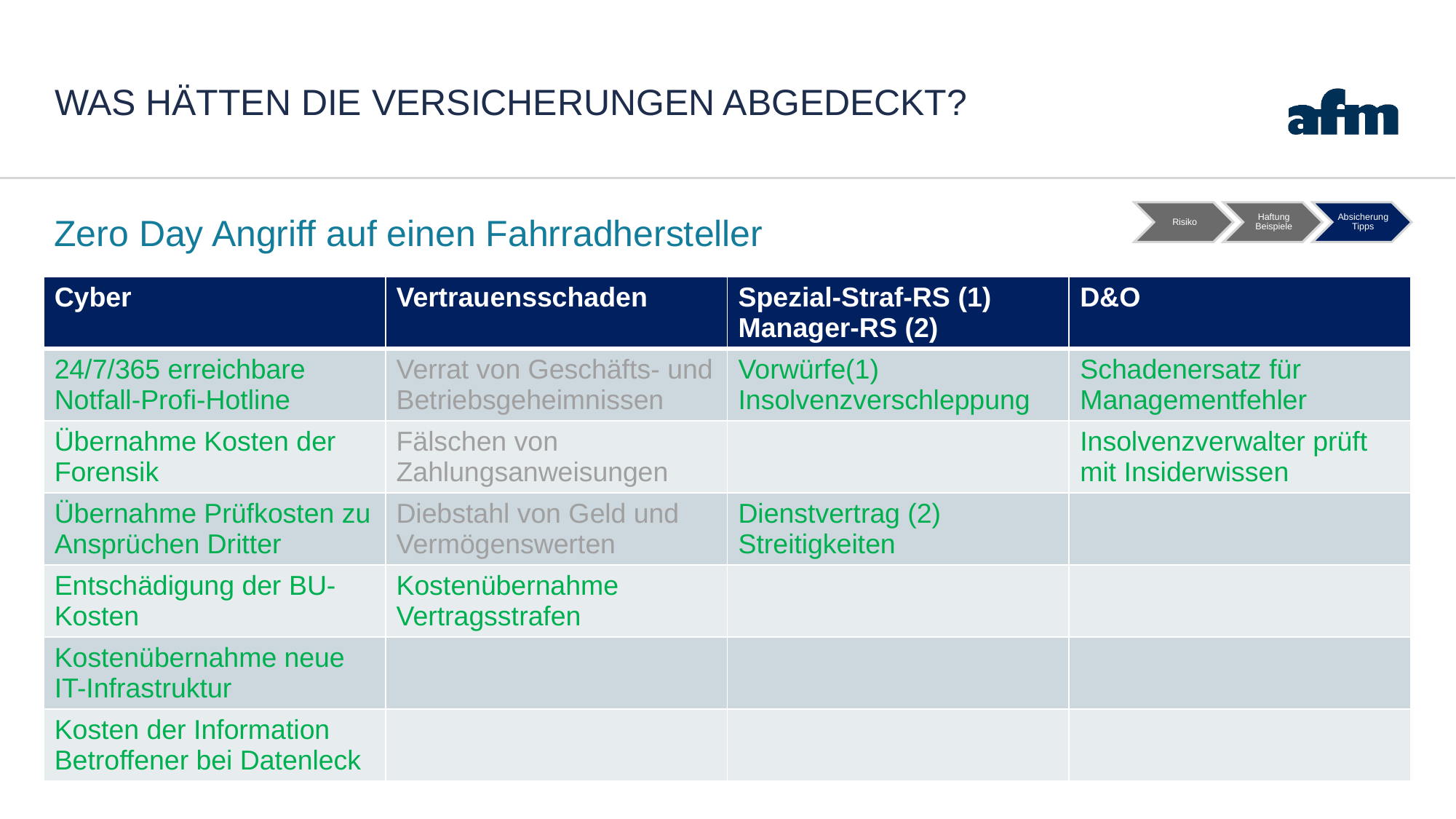

# Was hätten die Versicherungen abgedeckt?
Risiko
Haftung Beispiele
Absicherung Tipps
Zero Day Angriff auf einen Fahrradhersteller

| Cyber | Vertrauensschaden | Spezial-Straf-RS (1) Manager-RS (2) | D&O |
| --- | --- | --- | --- |
| 24/7/365 erreichbare Notfall-Profi-Hotline | Verrat von Geschäfts- und Betriebsgeheimnissen | Vorwürfe(1) Insolvenzverschleppung | Schadenersatz für Managementfehler |
| Übernahme Kosten der Forensik | Fälschen von Zahlungsanweisungen |  | Insolvenzverwalter prüft mit Insiderwissen |
| Übernahme Prüfkosten zu Ansprüchen Dritter | Diebstahl von Geld und Vermögenswerten | Dienstvertrag (2) Streitigkeiten |  |
| Entschädigung der BU-Kosten | Kostenübernahme Vertragsstrafen |  |  |
| Kostenübernahme neue IT-Infrastruktur |  |  |  |
| Kosten der Information Betroffener bei Datenleck |  |  |  |